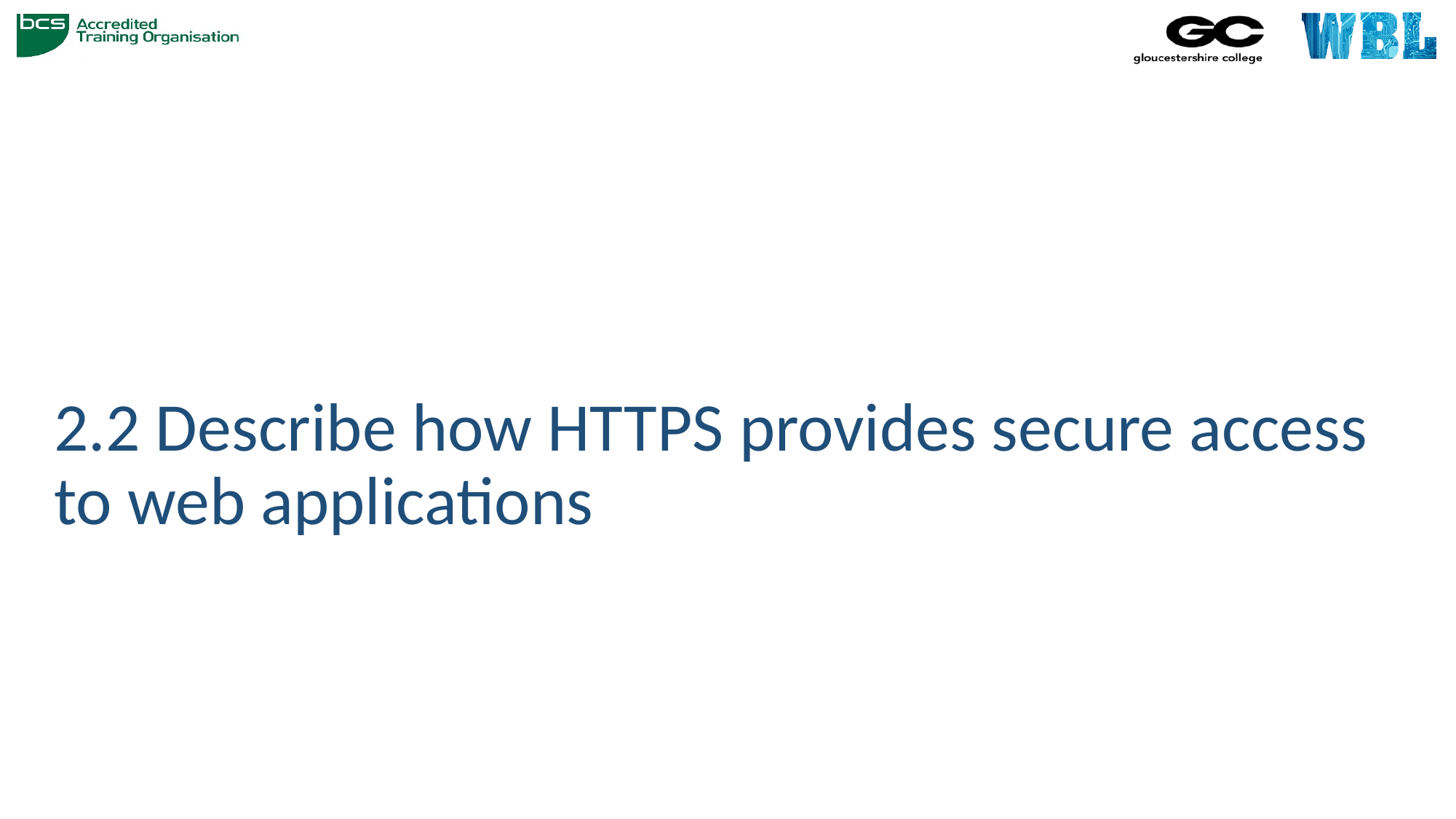

# 2.2 Describe how HTTPS provides secure access to web applications